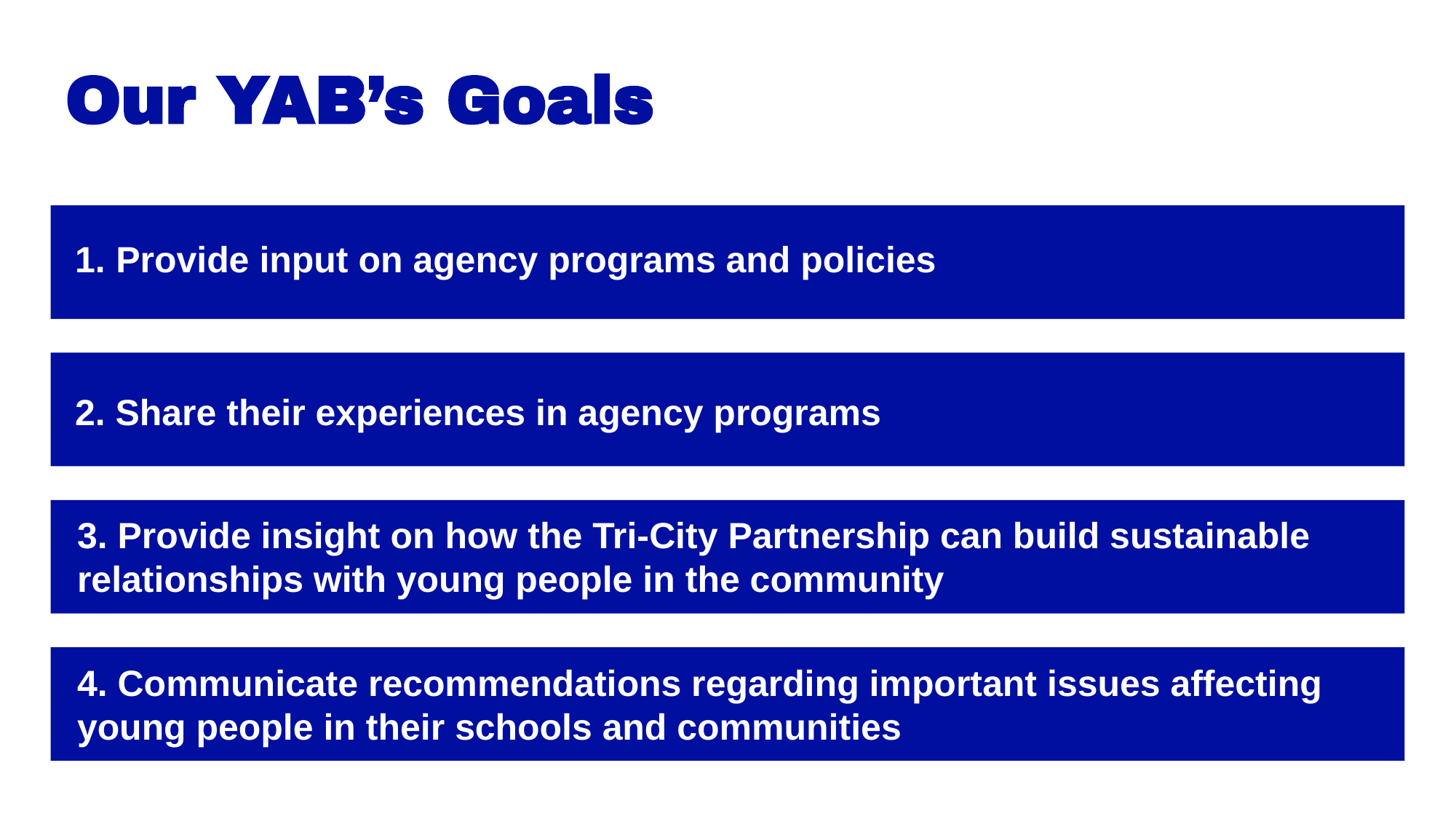

Our YAB’s Goals

Provide input on agency programs and policies

2. Share their experiences in agency programs

3. Provide insight on how the Tri-City Partnership can build sustainable relationships with young people in the community

4. Communicate recommendations regarding important issues affecting young people in their schools and communities